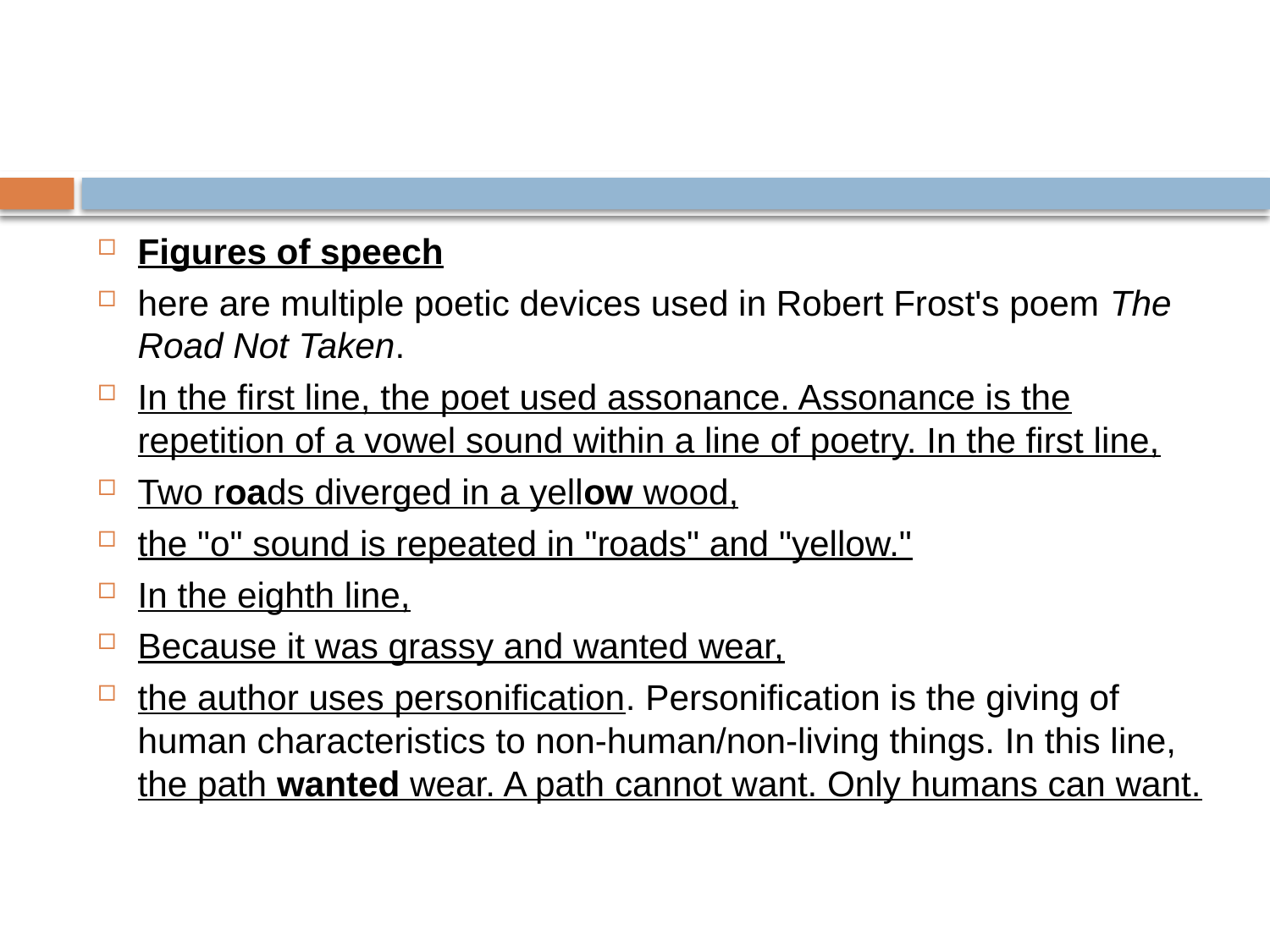

#
Figures of speech
here are multiple poetic devices used in Robert Frost's poem The Road Not Taken.
In the first line, the poet used assonance. Assonance is the repetition of a vowel sound within a line of poetry. In the first line,
Two roads diverged in a yellow wood,
the "o" sound is repeated in "roads" and "yellow."
In the eighth line,
Because it was grassy and wanted wear,
the author uses personification. Personification is the giving of human characteristics to non-human/non-living things. In this line, the path wanted wear. A path cannot want. Only humans can want.